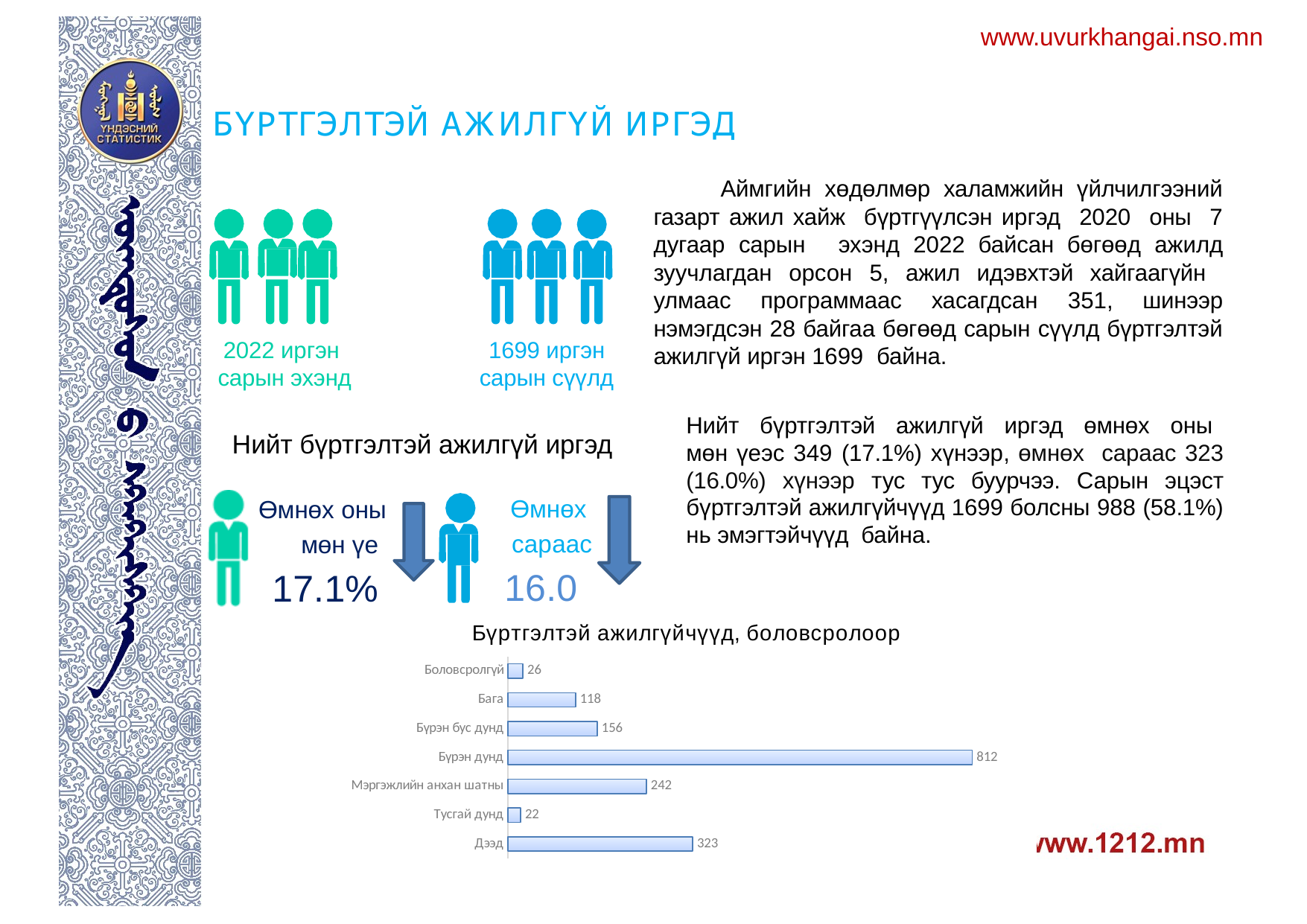

www.uvurkhangai.nso.mn
# БҮРТГЭЛТЭЙ АЖИЛГҮЙ ИРГЭД
     Аймгийн хөдөлмөр халамжийн үйлчилгээний газарт ажил хайж  бүртгүүлсэн иргэд  2020  оны  7 дугаар сарын  эхэнд 2022 байсан бөгөөд ажилд зуучлагдан орсон 5, ажил идэвхтэй хайгаагүйн  улмаас программаас хасагдсан 351, шинээр нэмэгдсэн 28 байгаа бөгөөд сарын сүүлд бүртгэлтэй ажилгүй иргэн 1699  байна.

1699 иргэн сарын сүүлд
2022 иргэн
 сарын эхэнд
Нийт  бүртгэлтэй  ажилгүй  иргэд  өмнөх  оны  мөн үеэс 349 (17.1%) хүнээр, өмнөх  сараас 323 (16.0%) хүнээр тус тус буурчээ. Сарын эцэст бүртгэлтэй ажилгүйчүүд 1699 болсны 988 (58.1%) нь эмэгтэйчүүд  байна.
Нийт бүртгэлтэй ажилгүй иргэд
Өмнөх  сараас
16.0%
Өмнөх оны  мөн үе
17.1%

### Chart: Бүртгэлтэй ажилгүйчүүд, боловсролоор

| Category |  |
|---|---|
| Дээд | 323.0 |
| Тусгай дунд | 22.0 |
| Мэргэжлийн анхан шатны | 242.0 |
| Бүрэн дунд | 812.0 |
| Бүрэн бус дунд | 156.0 |
| Бага | 118.0 |
| Боловсролгүй | 26.0 |

### Chart

| Category |
|---|